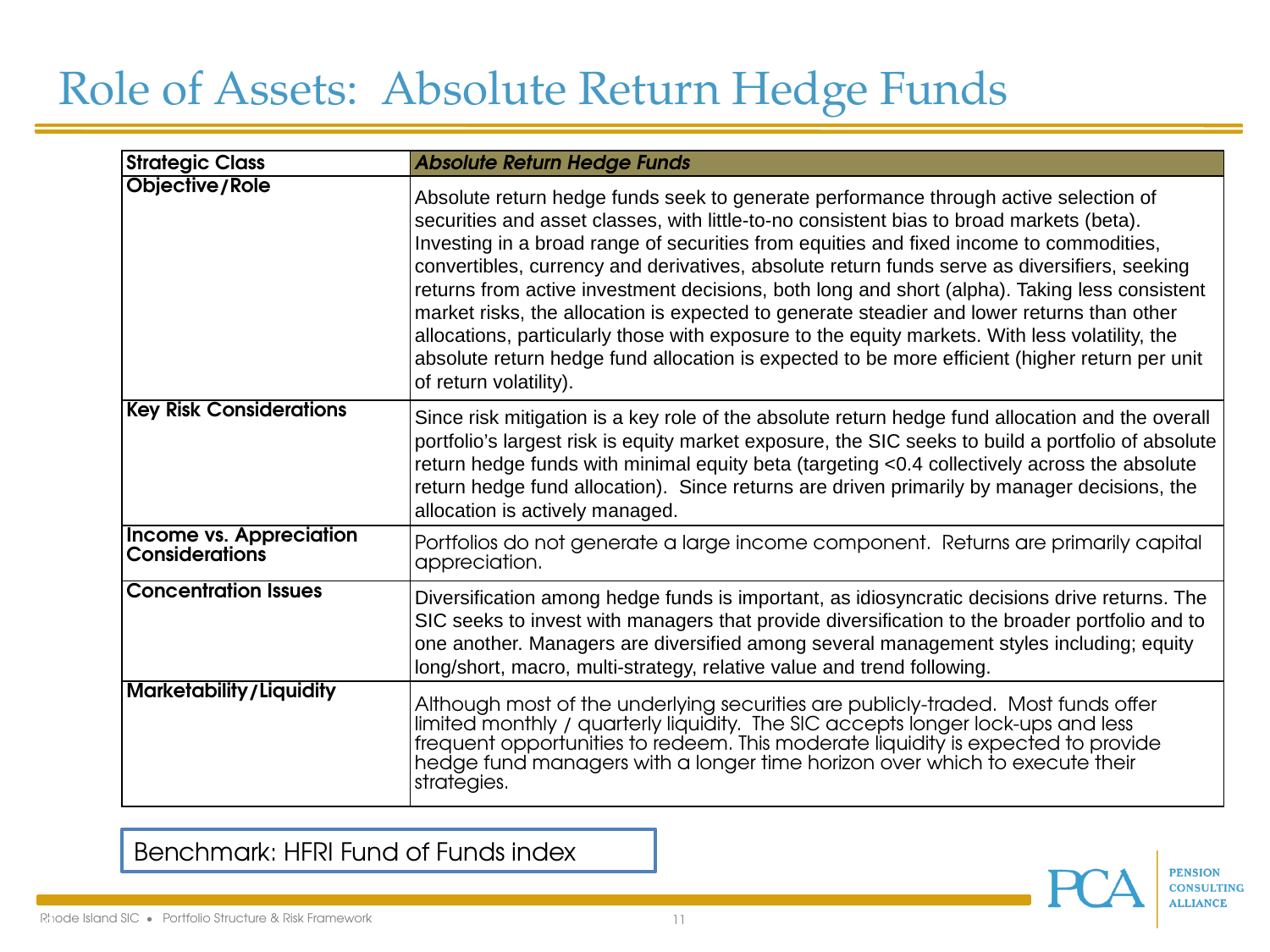

Role of Assets:  Absolute Return Hedge Funds

| Strategic Class | Absolute Return Hedge Funds |
| --- | --- |
| Objective/Role | Absolute return hedge funds seek to generate performance through active selection of securities and asset classes, with little-to-no consistent bias to broad markets (beta). Investing in a broad range of securities from equities and fixed income to commodities, convertibles, currency and derivatives, absolute return funds serve as diversifiers, seeking returns from active investment decisions, both long and short (alpha). Taking less consistent market risks, the allocation is expected to generate steadier and lower returns than other allocations, particularly those with exposure to the equity markets. With less volatility, the absolute return hedge fund allocation is expected to be more efficient (higher return per unit of return volatility). |
| Key Risk Considerations | Since risk mitigation is a key role of the absolute return hedge fund allocation and the overall portfolio’s largest risk is equity market exposure, the SIC seeks to build a portfolio of absolute return hedge funds with minimal equity beta (targeting <0.4 collectively across the absolute return hedge fund allocation). Since returns are driven primarily by manager decisions, the allocation is actively managed. |
| Income vs. Appreciation Considerations | Portfolios do not generate a large income component. Returns are primarily capital appreciation. |
| Concentration Issues | Diversification among hedge funds is important, as idiosyncratic decisions drive returns. The SIC seeks to invest with managers that provide diversification to the broader portfolio and to one another. Managers are diversified among several management styles including; equity long/short, macro, multi-strategy, relative value and trend following. |
| Marketability/Liquidity | Although most of the underlying securities are publicly-traded. Most funds offer limited monthly / quarterly liquidity. The SIC accepts longer lock-ups and less frequent opportunities to redeem. This moderate liquidity is expected to provide hedge fund managers with a longer time horizon over which to execute their strategies. |
Benchmark: HFRI Fund of Funds index